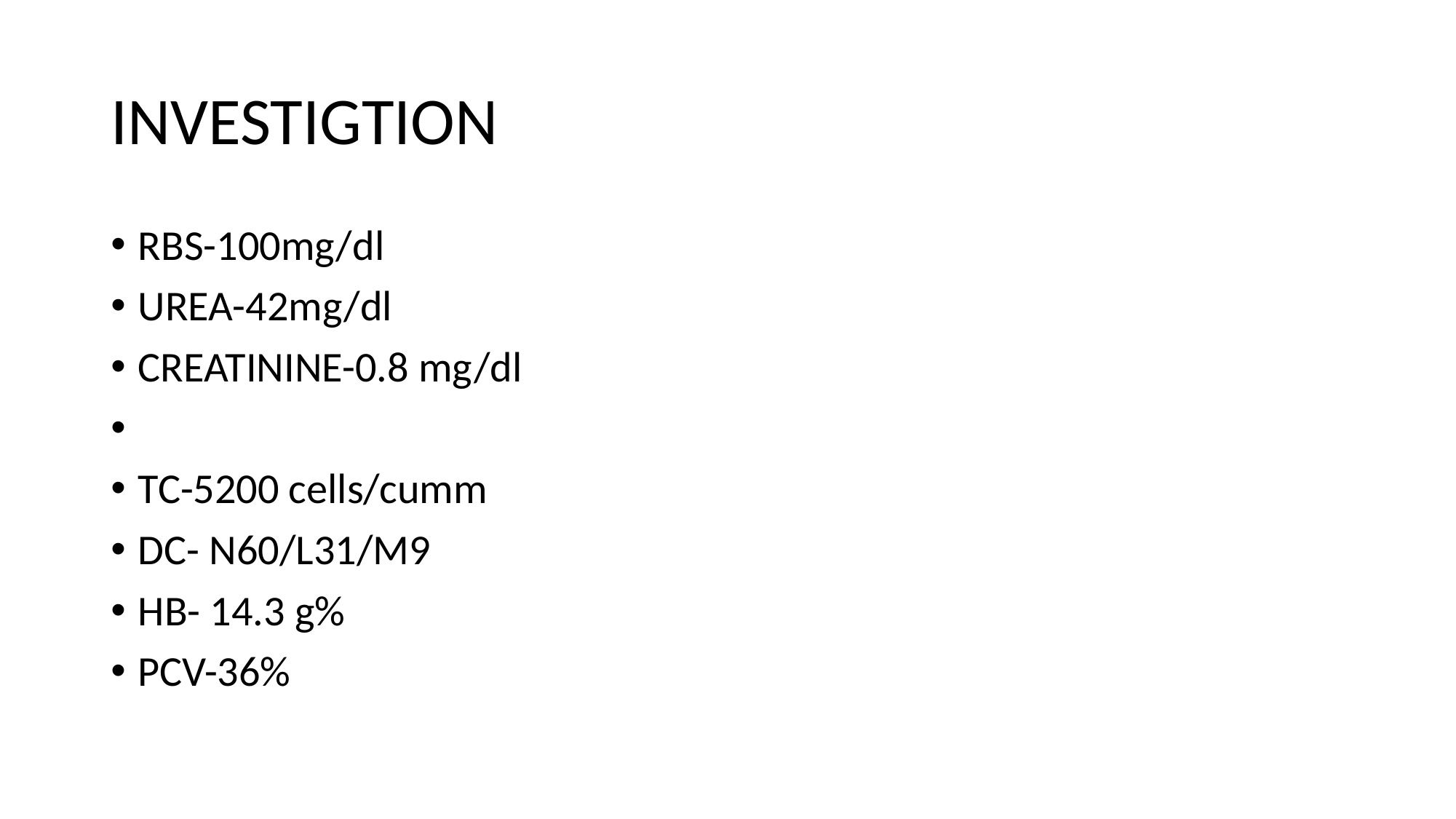

# INVESTIGTION
RBS-100mg/dl
UREA-42mg/dl
CREATININE-0.8 mg/dl

TC-5200 cells/cumm
DC- N60/L31/M9
HB- 14.3 g%
PCV-36%